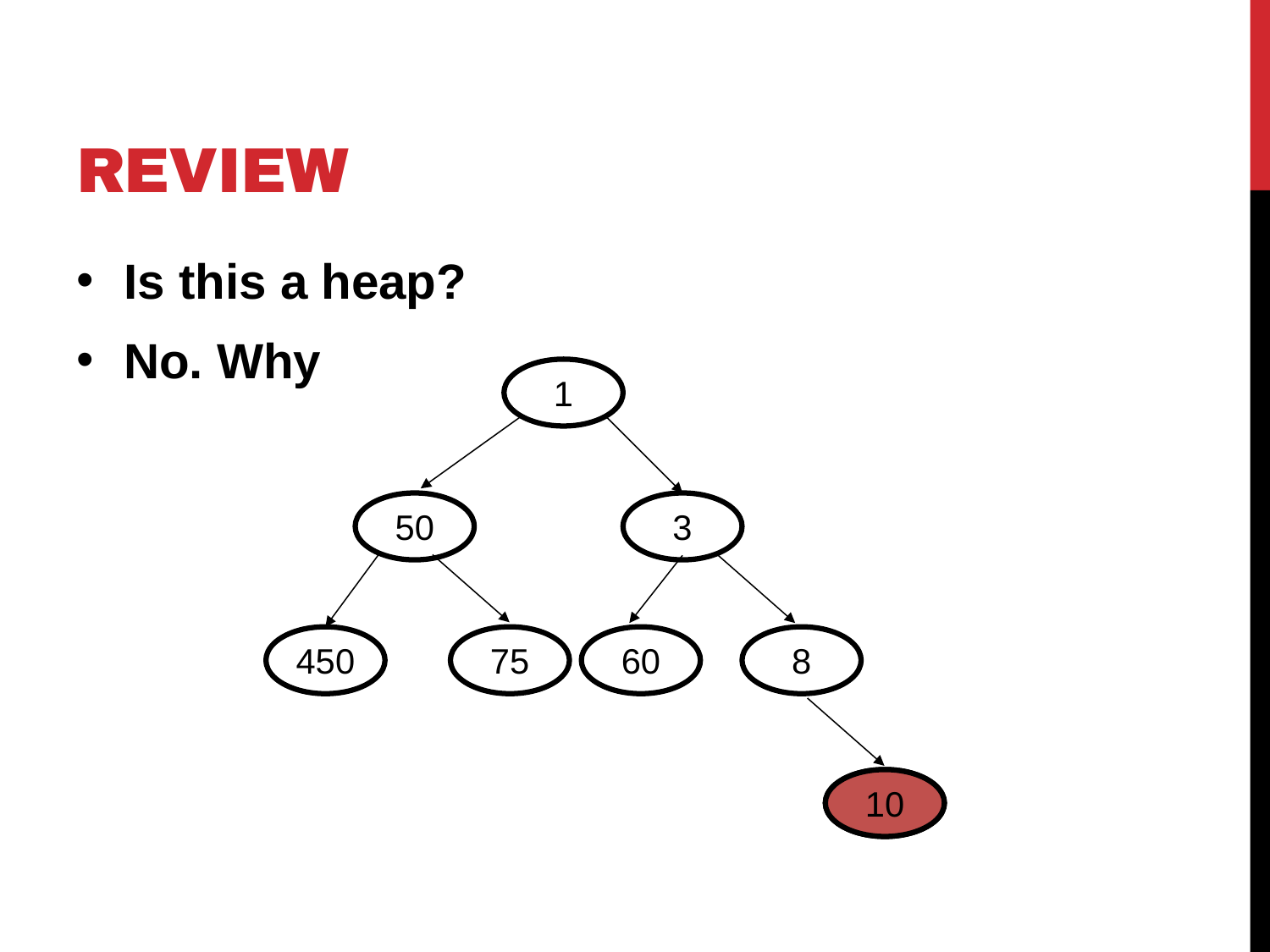

# Review
Is this a heap?
No. Why

1
50
3
450
75
60
8
10
10